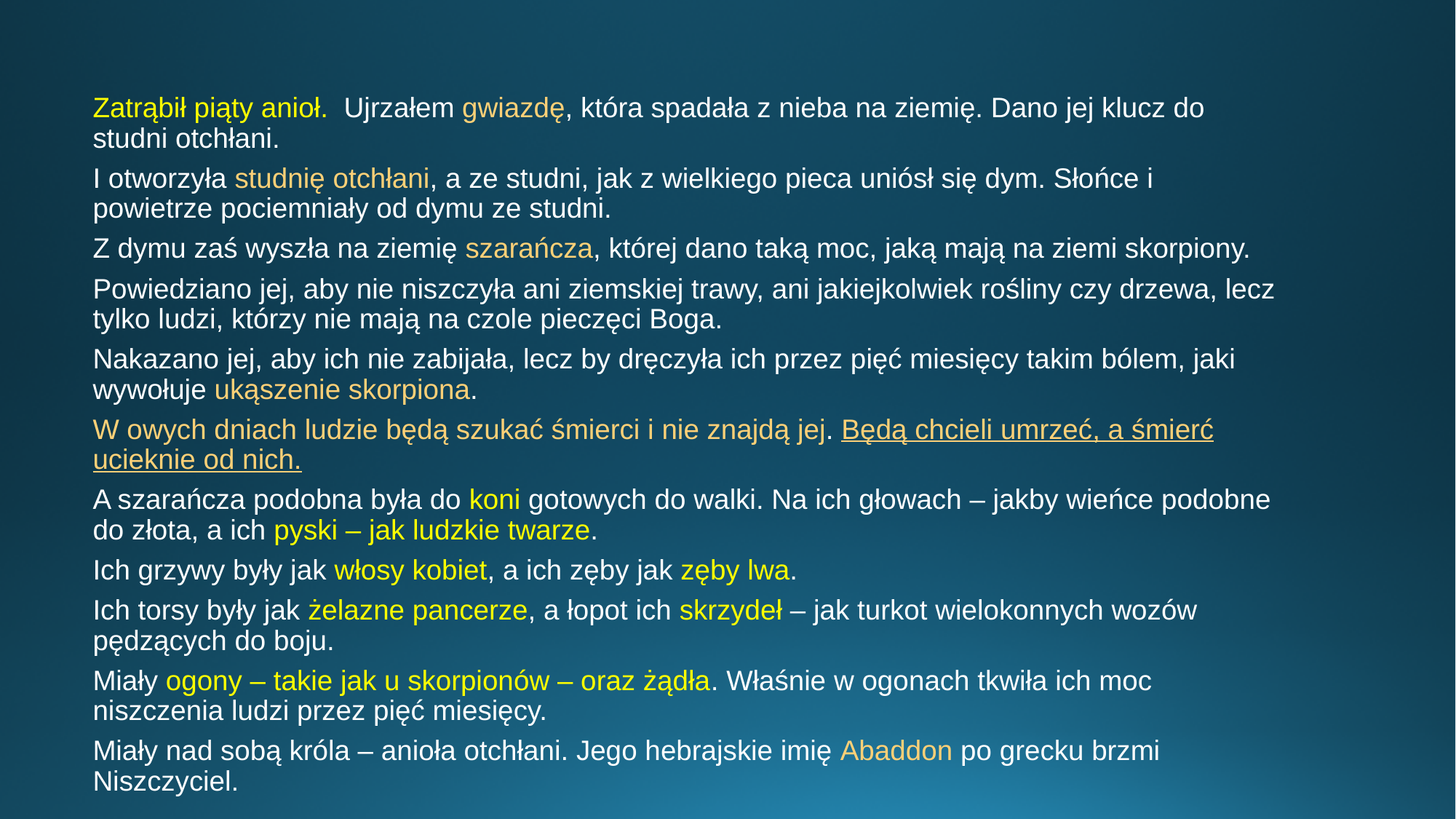

Zatrąbił piąty anioł.  Ujrzałem gwiazdę, która spadała z nieba na ziemię. Dano jej klucz do studni otchłani.
I otworzyła studnię otchłani, a ze studni, jak z wielkiego pieca uniósł się dym. Słońce i powietrze pociemniały od dymu ze studni.
Z dymu zaś wyszła na ziemię szarańcza, której dano taką moc, jaką mają na ziemi skorpiony.
Powiedziano jej, aby nie niszczyła ani ziemskiej trawy, ani jakiejkolwiek rośliny czy drzewa, lecz tylko ludzi, którzy nie mają na czole pieczęci Boga.
Nakazano jej, aby ich nie zabijała, lecz by dręczyła ich przez pięć miesięcy takim bólem, jaki wywołuje ukąszenie skorpiona.
W owych dniach ludzie będą szukać śmierci i nie znajdą jej. Będą chcieli umrzeć, a śmierć ucieknie od nich.
A szarańcza podobna była do koni gotowych do walki. Na ich głowach – jakby wieńce podobne do złota, a ich pyski – jak ludzkie twarze.
Ich grzywy były jak włosy kobiet, a ich zęby jak zęby lwa.
Ich torsy były jak żelazne pancerze, a łopot ich skrzydeł – jak turkot wielokonnych wozów pędzących do boju.
Miały ogony – takie jak u skorpionów – oraz żądła. Właśnie w ogonach tkwiła ich moc niszczenia ludzi przez pięć miesięcy.
Miały nad sobą króla – anioła otchłani. Jego hebrajskie imię Abaddon po grecku brzmi Niszczyciel.